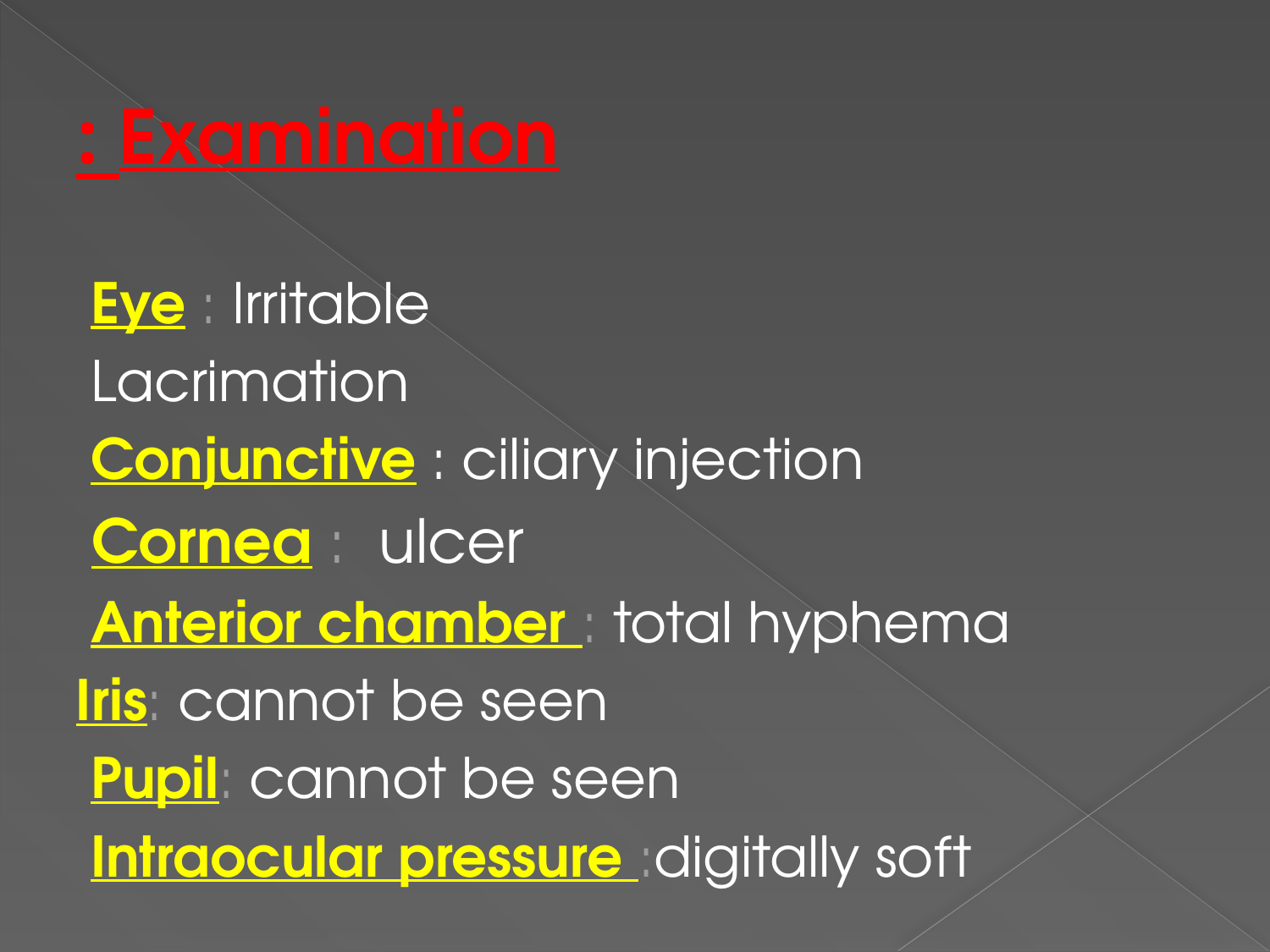

# Examination :
Eye : Irritable
Lacrimation
Conjunctive : ciliary injection
Cornea :  ulcer
Anterior chamber : total hyphema
Iris: cannot be seen
Pupil: cannot be seen
Intraocular pressure :digitally soft